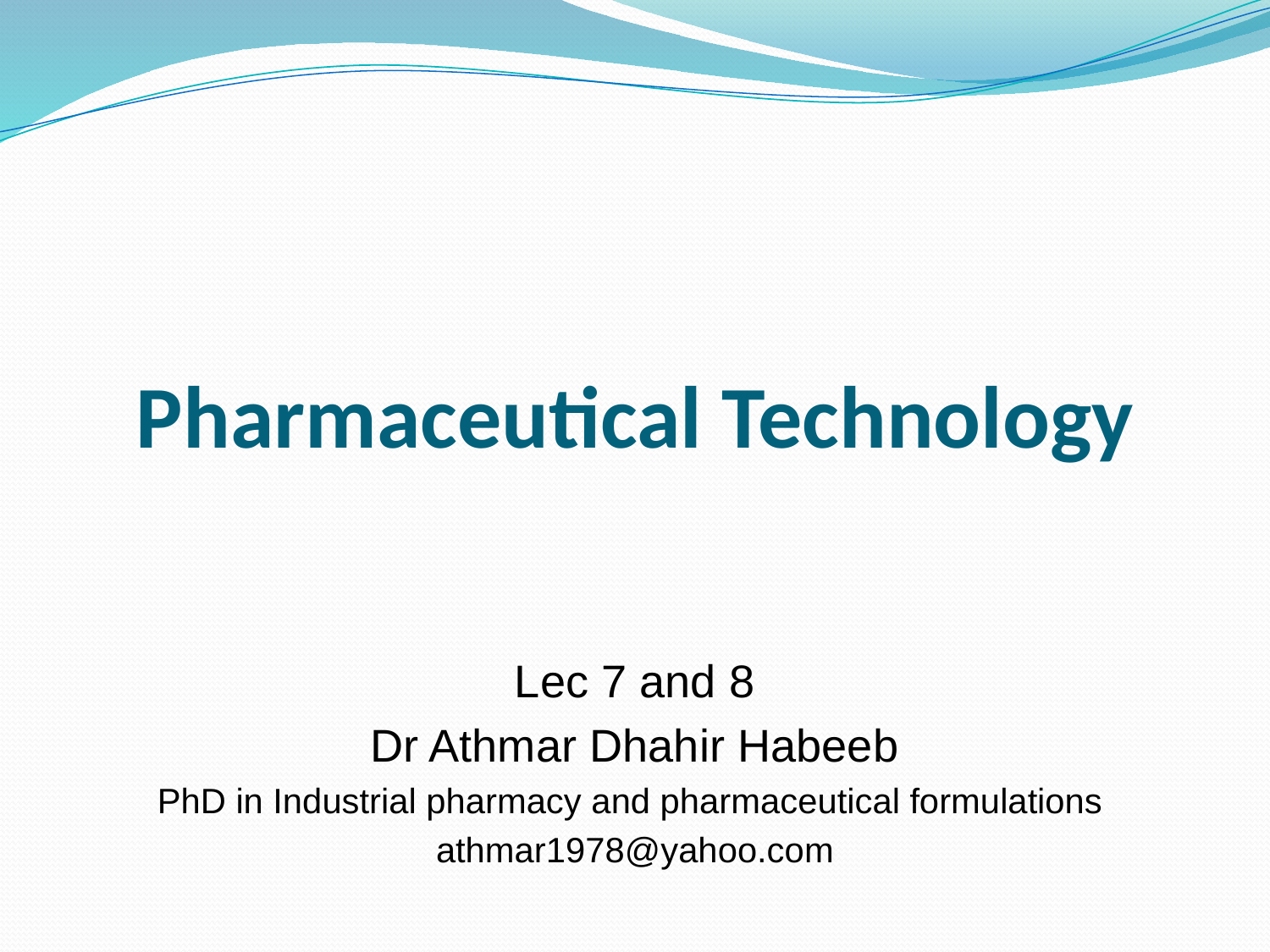

# Pharmaceutical Technology
Lec 7 and 8
Dr Athmar Dhahir Habeeb
PhD in Industrial pharmacy and pharmaceutical formulations
athmar1978@yahoo.com